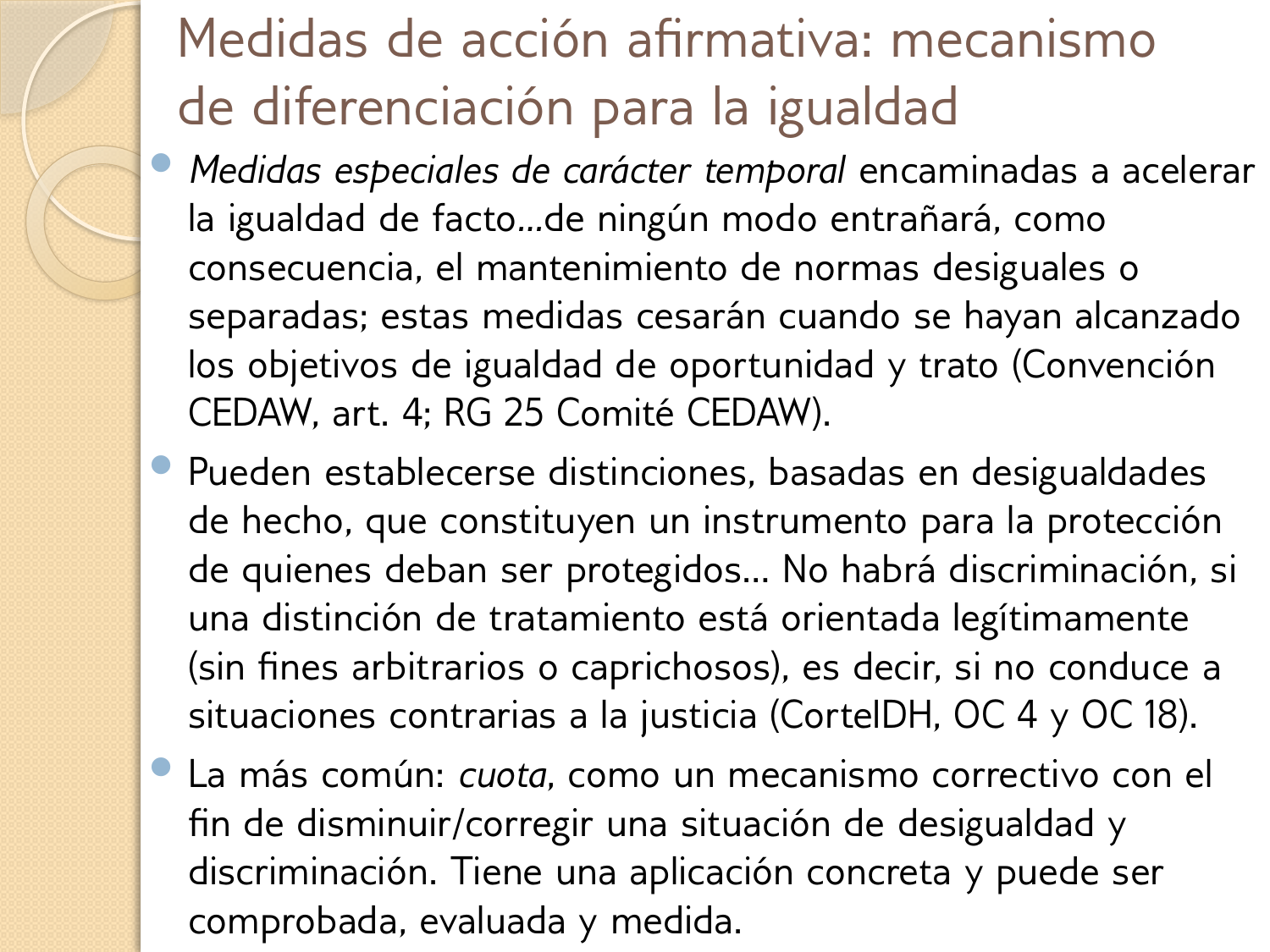

# Medidas de acción afirmativa: mecanismo de diferenciación para la igualdad
Medidas especiales de carácter temporal encaminadas a acelerar la igualdad de facto…de ningún modo entrañará, como consecuencia, el mantenimiento de normas desiguales o separadas; estas medidas cesarán cuando se hayan alcanzado los objetivos de igualdad de oportunidad y trato (Convención CEDAW, art. 4; RG 25 Comité CEDAW).
Pueden establecerse distinciones, basadas en desigualdades de hecho, que constituyen un instrumento para la protección de quienes deban ser protegidos… No habrá discriminación, si una distinción de tratamiento está orientada legítimamente (sin fines arbitrarios o caprichosos), es decir, si no conduce a situaciones contrarias a la justicia (CorteIDH, OC 4 y OC 18).
La más común: cuota, como un mecanismo correctivo con el fin de disminuir/corregir una situación de desigualdad y discriminación. Tiene una aplicación concreta y puede ser comprobada, evaluada y medida.